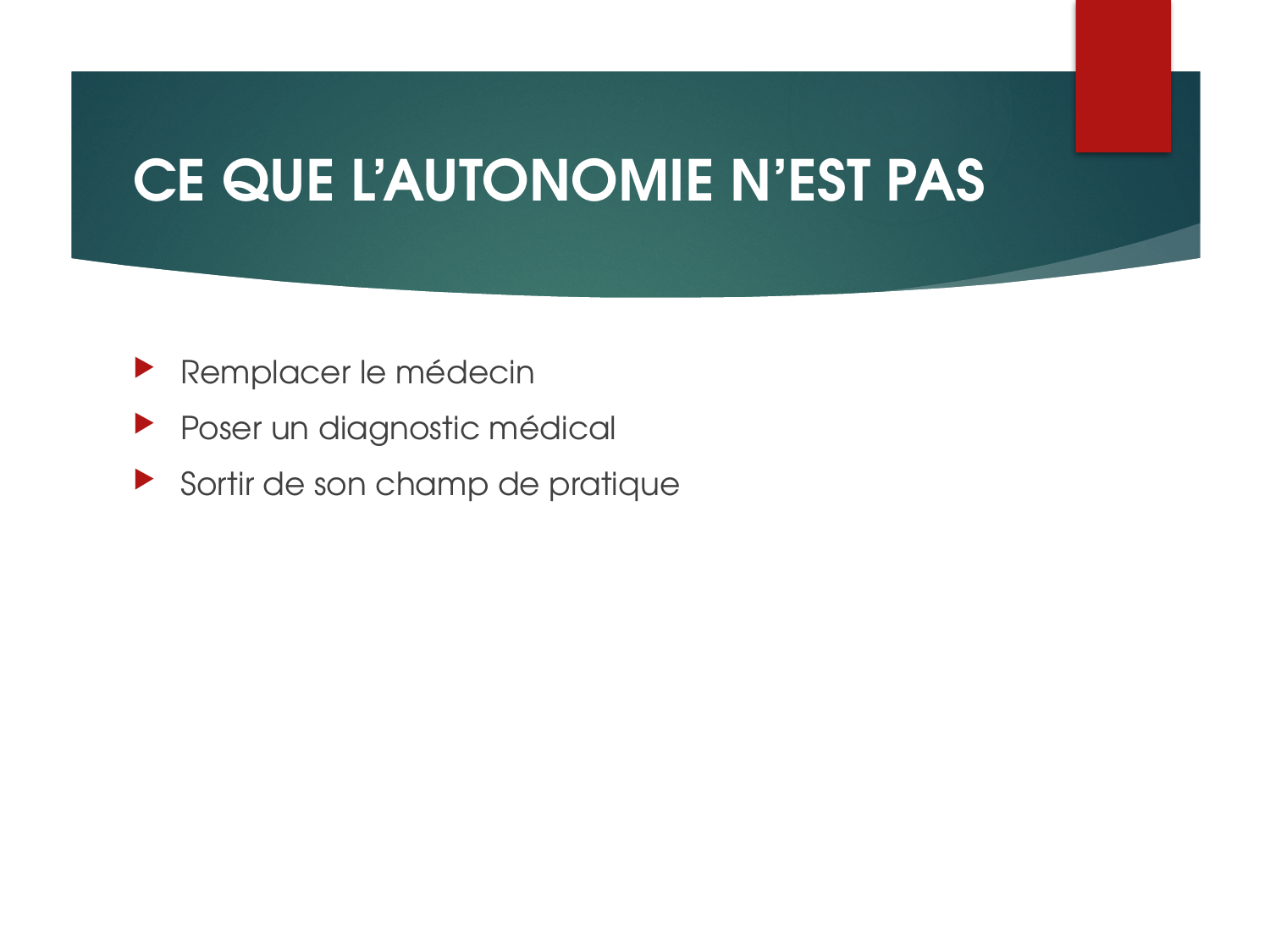

# CE QUE L’AUTONOMIE N’EST PAS
Remplacer le médecin
Poser un diagnostic médical
Sortir de son champ de pratique